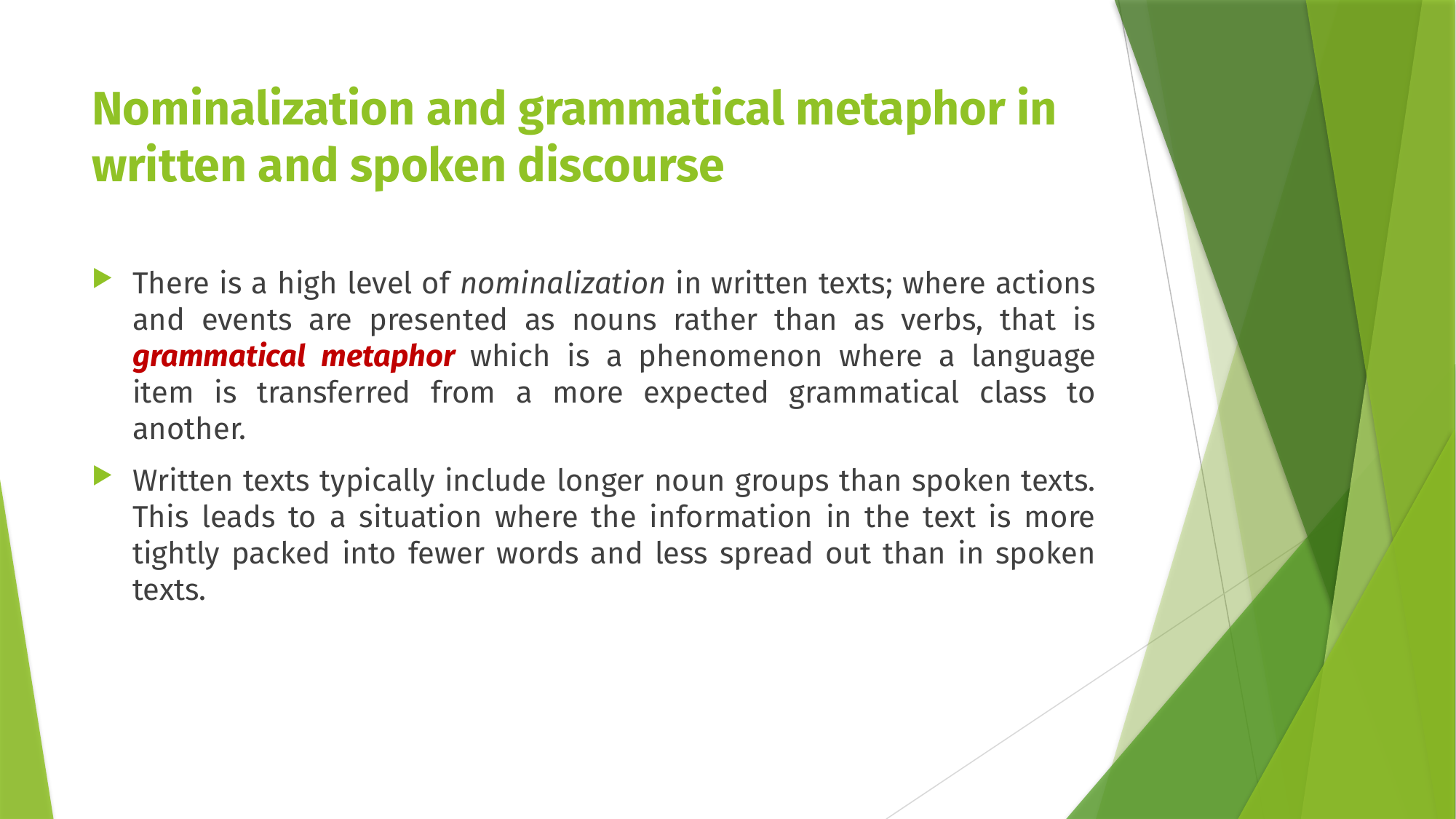

# Nominalization and grammatical metaphor in written and spoken discourse
There is a high level of nominalization in written texts; where actions and events are presented as nouns rather than as verbs, that is grammatical metaphor which is a phenomenon where a language item is transferred from a more expected grammatical class to another.
Written texts typically include longer noun groups than spoken texts. This leads to a situation where the information in the text is more tightly packed into fewer words and less spread out than in spoken texts.